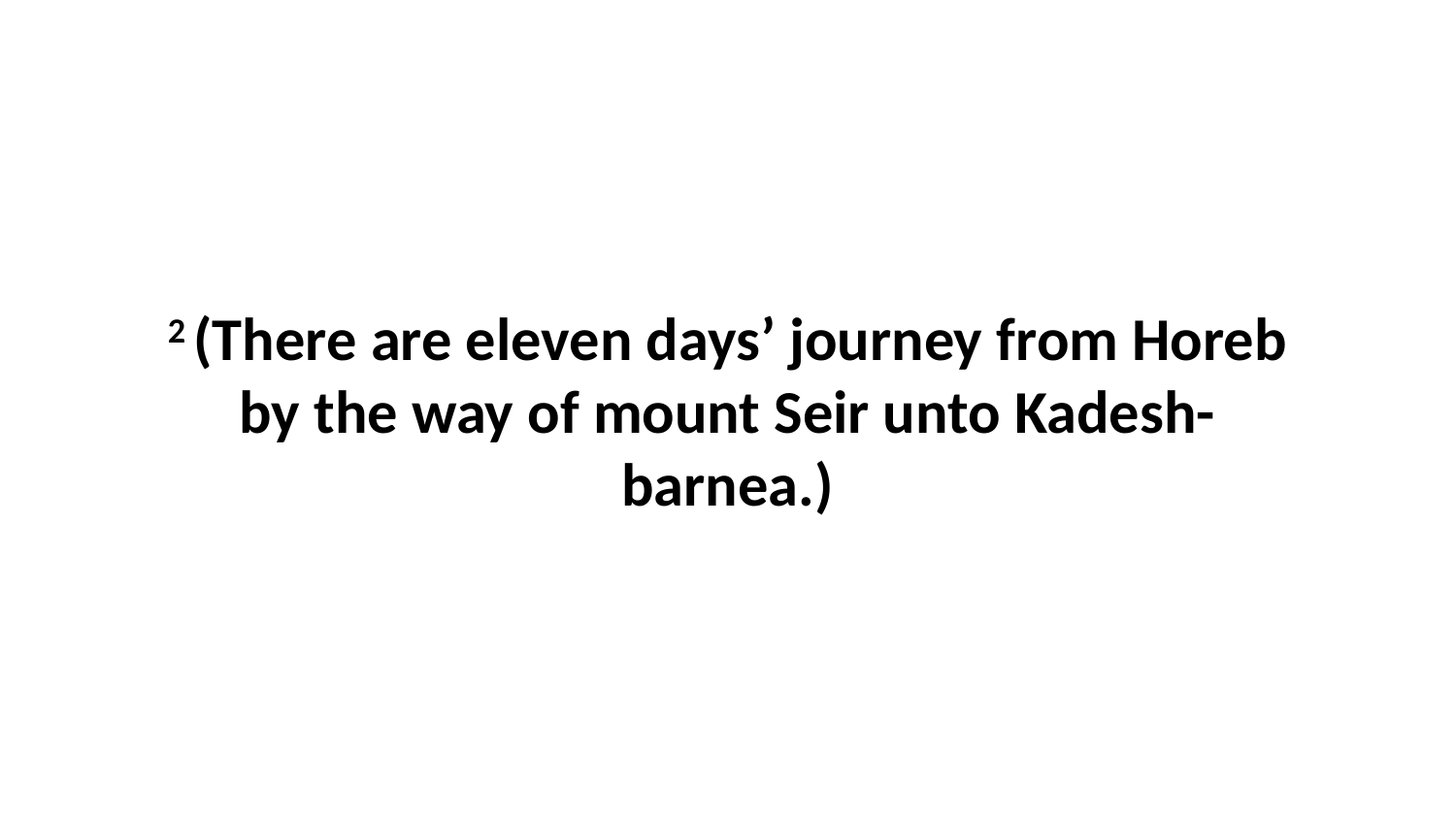

2 (There are eleven days’ journey from Horeb by the way of mount Seir unto Kadesh-barnea.)